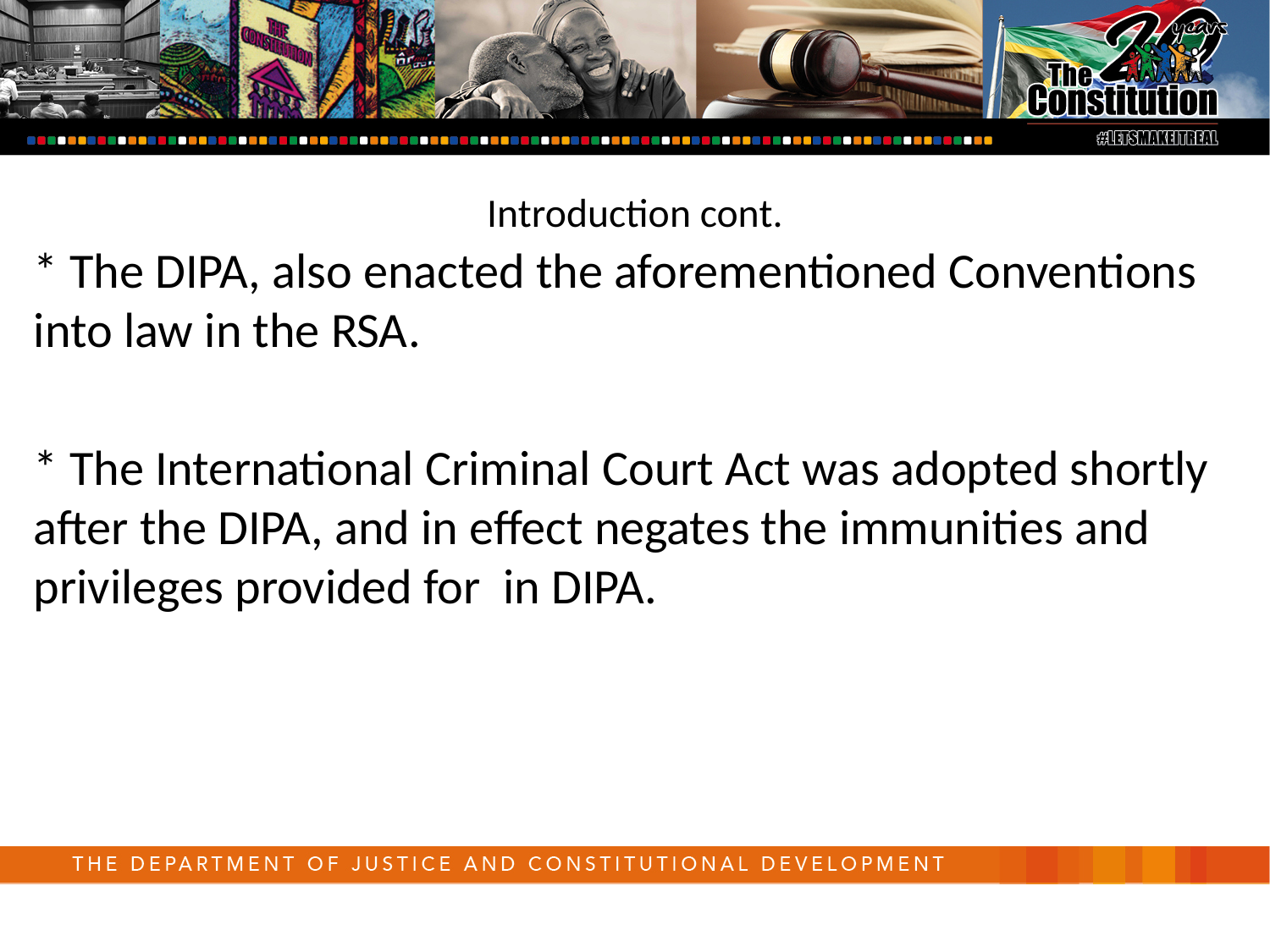

Introduction cont.

* The DIPA, also enacted the aforementioned Conventions into law in the RSA.

* The International Criminal Court Act was adopted shortly after the DIPA, and in effect negates the immunities and privileges provided for  in DIPA.